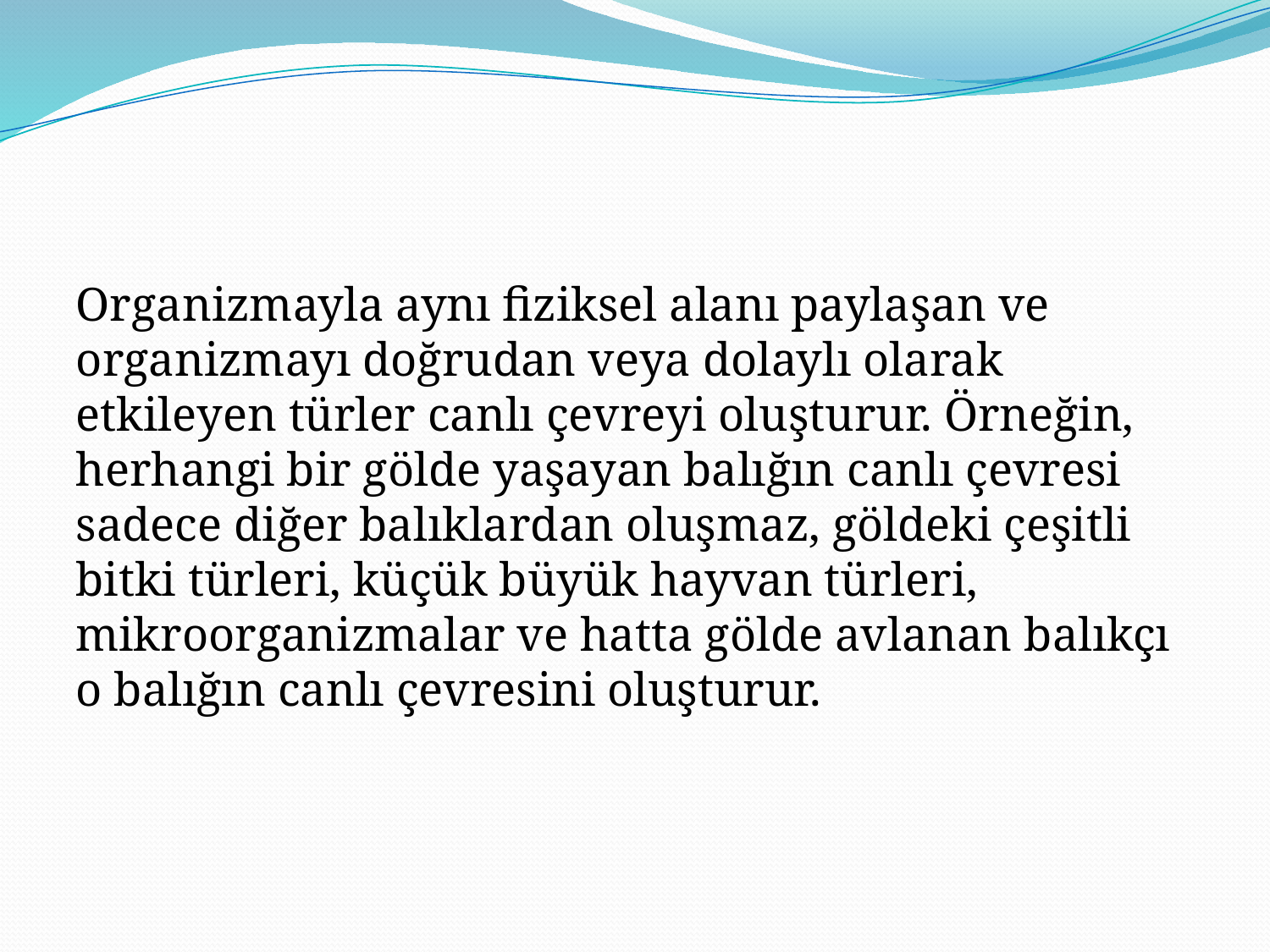

Organizmayla aynı fiziksel alanı paylaşan ve organizmayı doğrudan veya dolaylı olarak etkileyen türler canlı çevreyi oluşturur. Örneğin, herhangi bir gölde yaşayan balığın canlı çevresi sadece diğer balıklardan oluşmaz, göldeki çeşitli bitki türleri, küçük büyük hayvan türleri, mikroorganizmalar ve hatta gölde avlanan balıkçı o balığın canlı çevresini oluşturur.